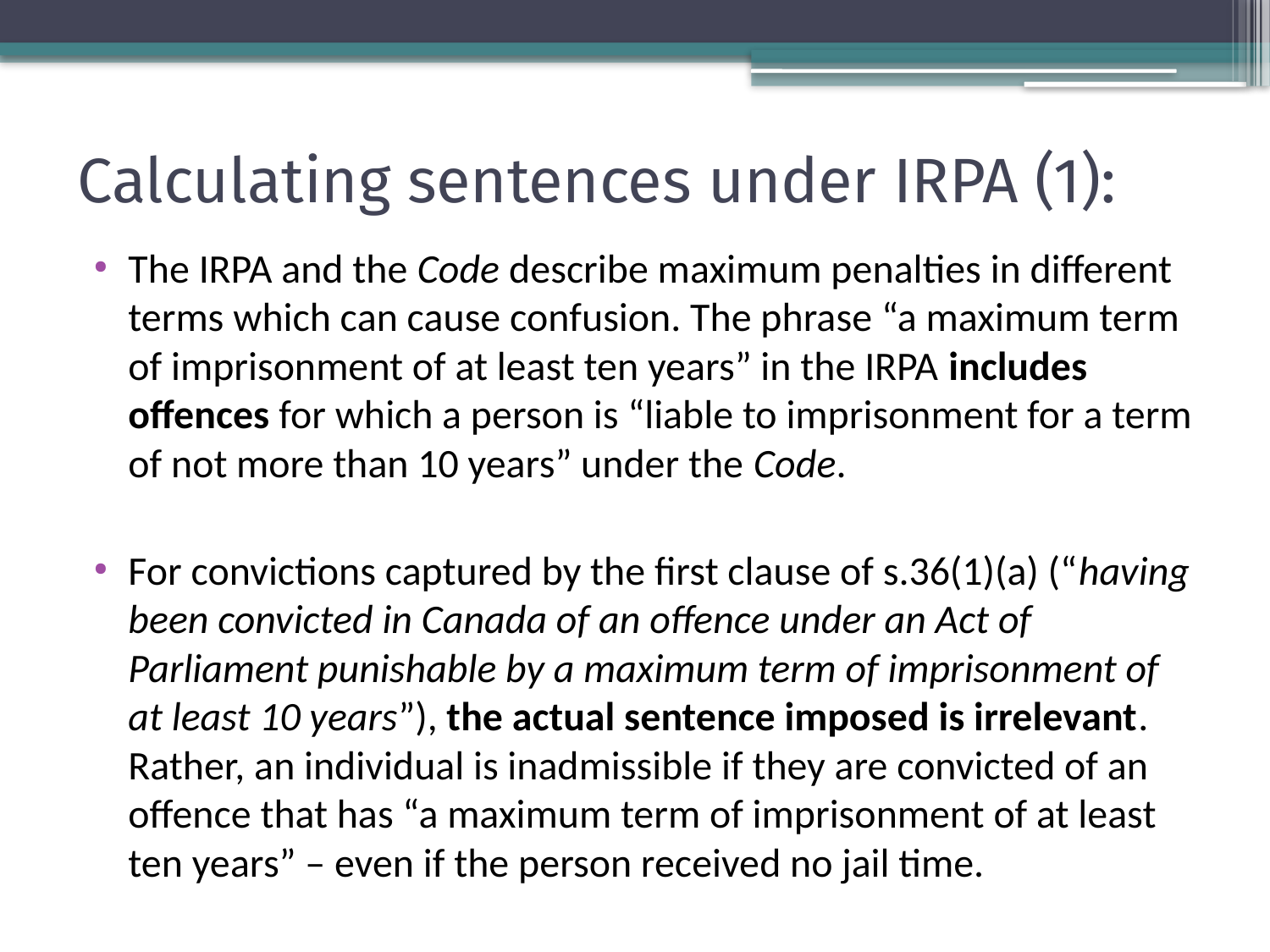

# Calculating sentences under IRPA (1):
The IRPA and the Code describe maximum penalties in different terms which can cause confusion. The phrase “a maximum term of imprisonment of at least ten years” in the IRPA includes offences for which a person is “liable to imprisonment for a term of not more than 10 years” under the Code.

For convictions captured by the first clause of s.36(1)(a) (“having been convicted in Canada of an offence under an Act of Parliament punishable by a maximum term of imprisonment of at least 10 years”), the actual sentence imposed is irrelevant. Rather, an individual is inadmissible if they are convicted of an offence that has “a maximum term of imprisonment of at least ten years” – even if the person received no jail time.